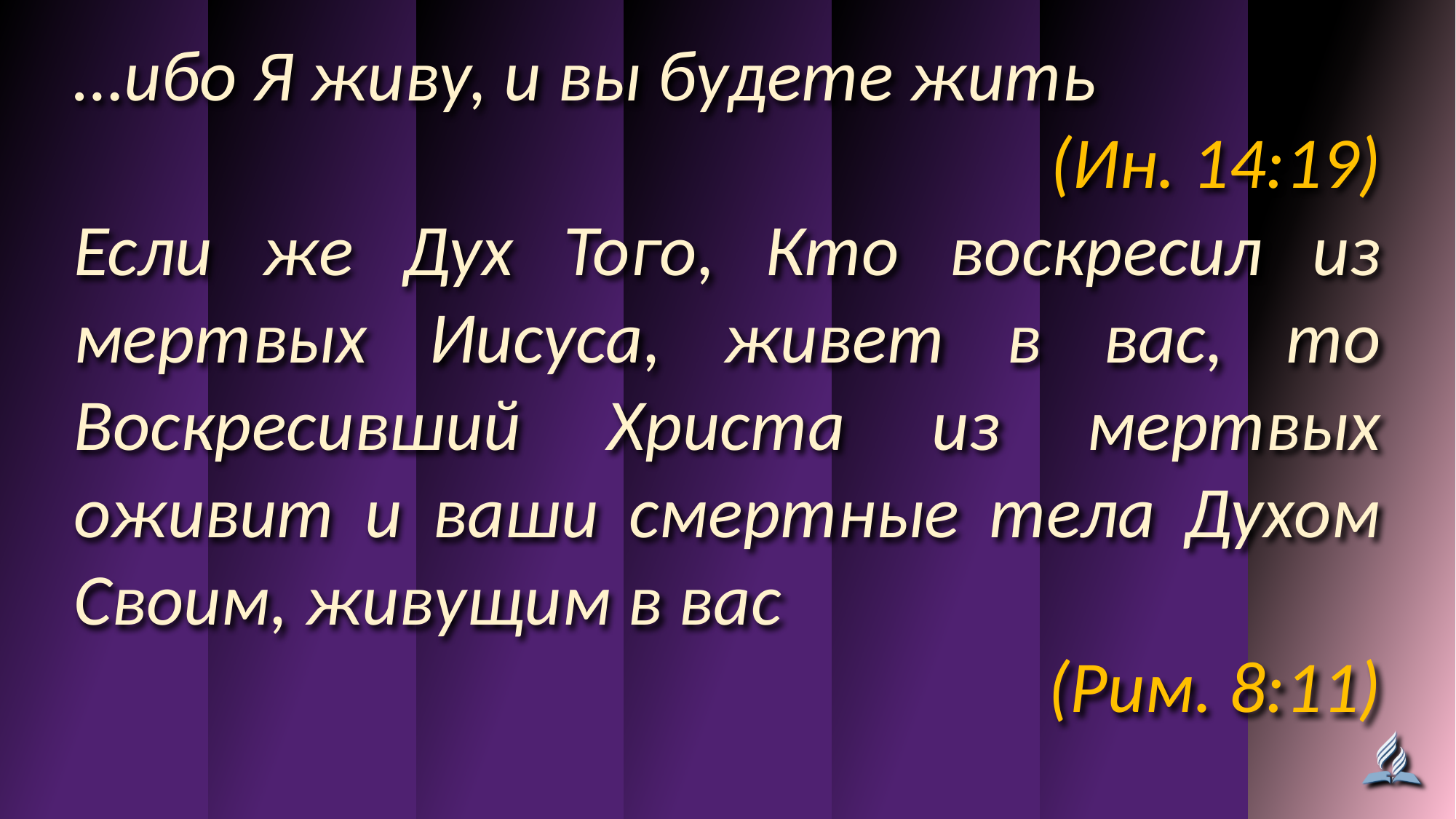

…ибо Я живу, и вы будете жить
(Ин. 14:19)
Если же Дух Того, Кто воскресил из мертвых Иисуса, живет в вас, то Воскресивший Христа из мертвых оживит и ваши смертные тела Духом Своим, живущим в вас
(Рим. 8:11)